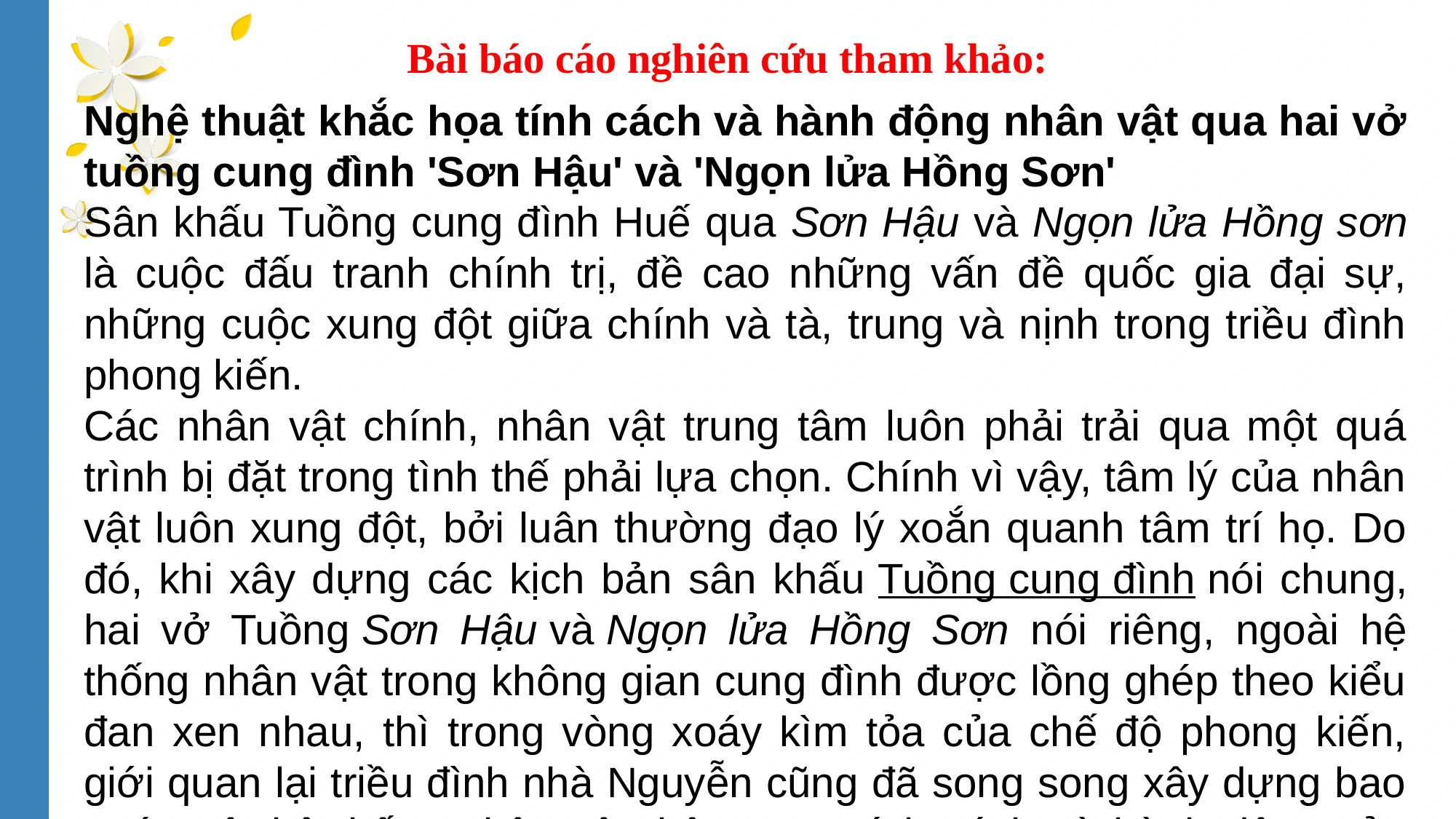

Bài báo cáo nghiên cứu tham khảo:
Nghệ thuật khắc họa tính cách và hành động nhân vật qua hai vở tuồng cung đình 'Sơn Hậu' và 'Ngọn lửa Hồng Sơn'
Sân khấu Tuồng cung đình Huế qua Sơn Hậu và Ngọn lửa Hồng sơn là cuộc đấu tranh chính trị, đề cao những vấn đề quốc gia đại sự, những cuộc xung đột giữa chính và tà, trung và nịnh trong triều đình phong kiến.
Các nhân vật chính, nhân vật trung tâm luôn phải trải qua một quá trình bị đặt trong tình thế phải lựa chọn. Chính vì vậy, tâm lý của nhân vật luôn xung đột, bởi luân thường đạo lý xoắn quanh tâm trí họ. Do đó, khi xây dựng các kịch bản sân khấu Tuồng cung đình nói chung, hai vở Tuồng Sơn Hậu và Ngọn lửa Hồng Sơn nói riêng, ngoài hệ thống nhân vật trong không gian cung đình được lồng ghép theo kiểu đan xen nhau, thì trong vòng xoáy kìm tỏa của chế độ phong kiến, giới quan lại triều đình nhà Nguyễn cũng đã song song xây dựng bao quát một hệ thống nhân vật thông qua tính cách và hành động của từng nhân vật cụ thể.